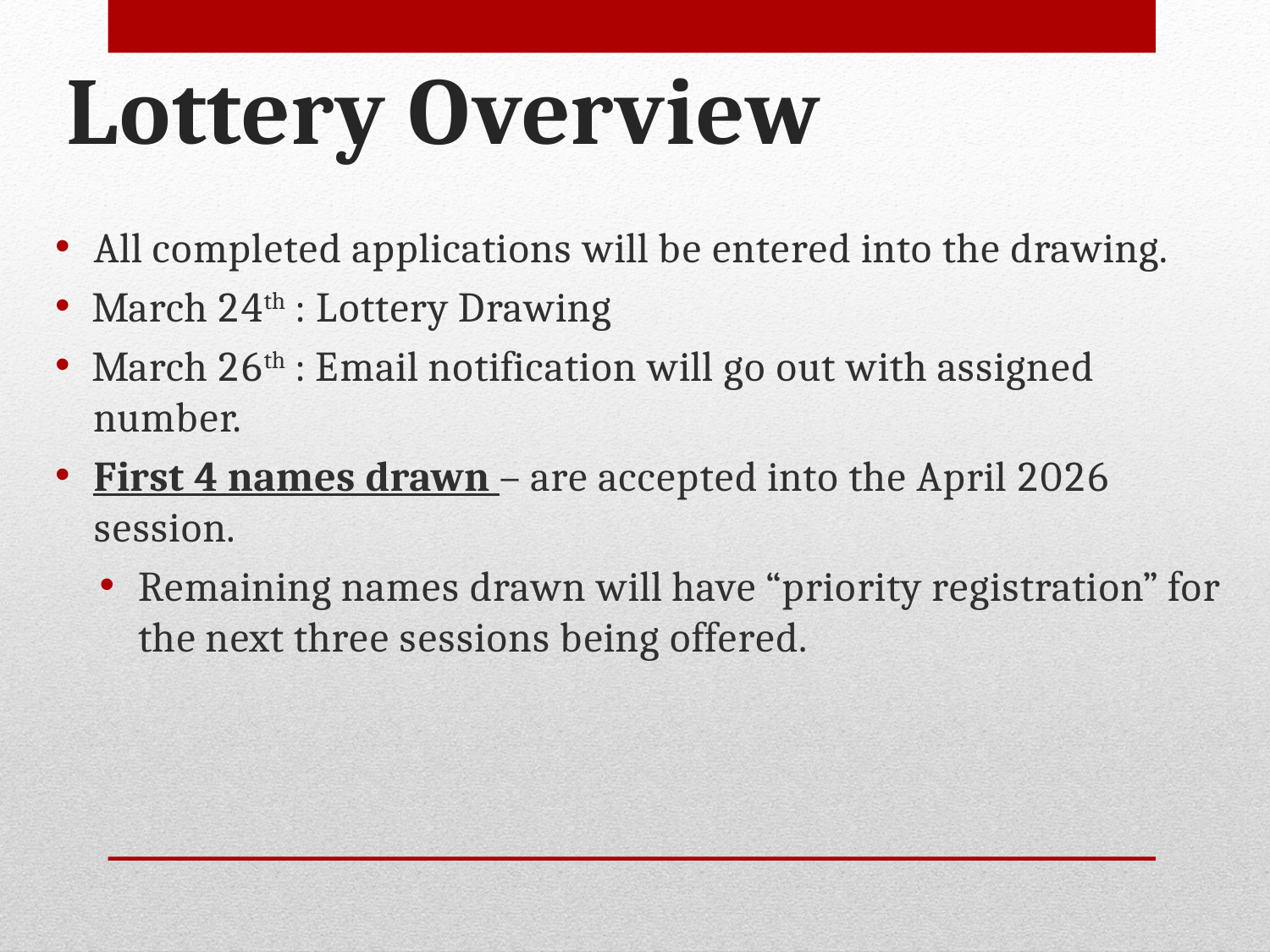

# Lottery Overview
All completed applications will be entered into the drawing.
March 24th : Lottery Drawing
March 26th : Email notification will go out with assigned number.
First 4 names drawn – are accepted into the April 2026 session.
Remaining names drawn will have “priority registration” for the next three sessions being offered.